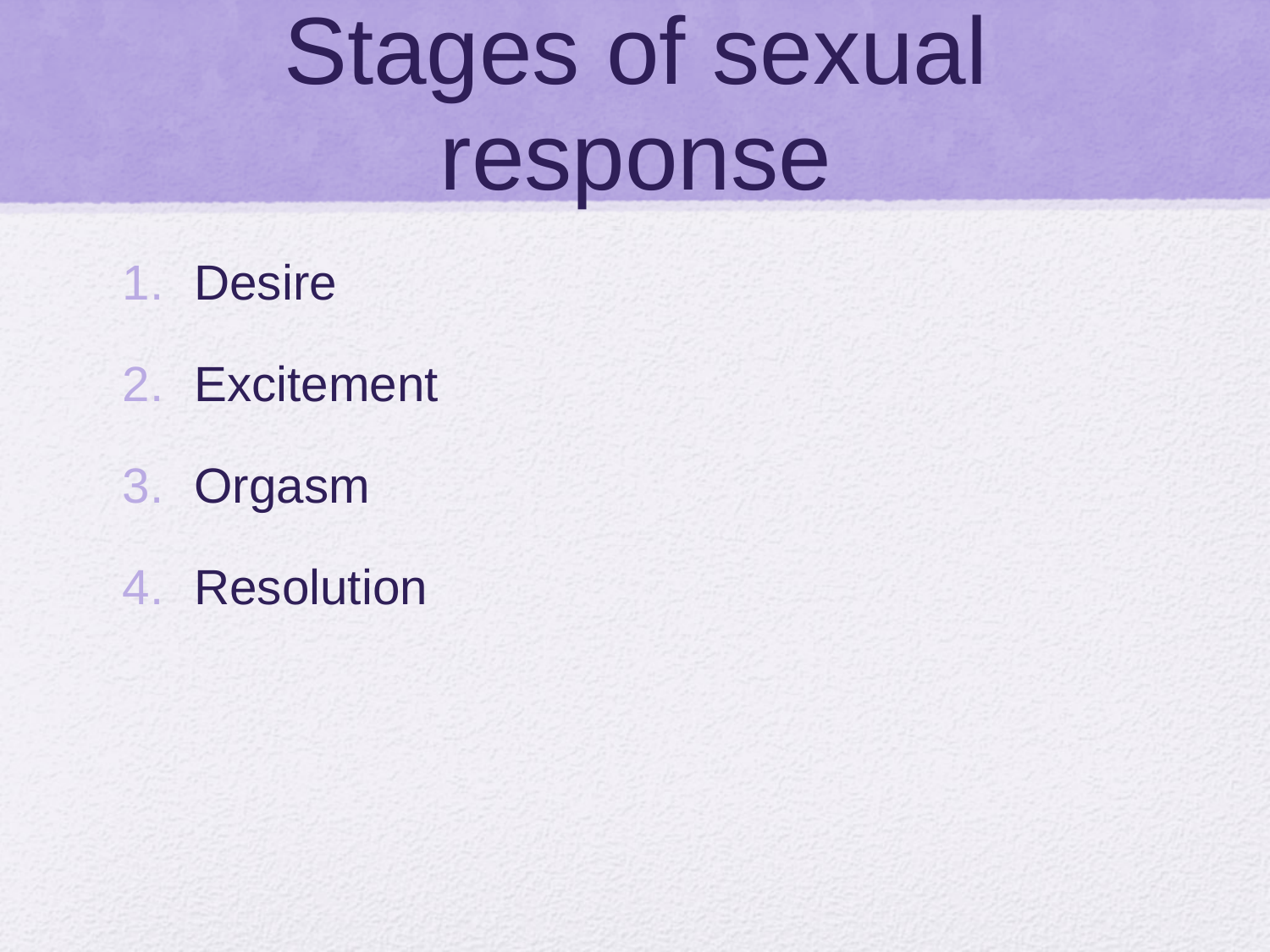

# Stages of sexual response
Desire
Excitement
Orgasm
Resolution